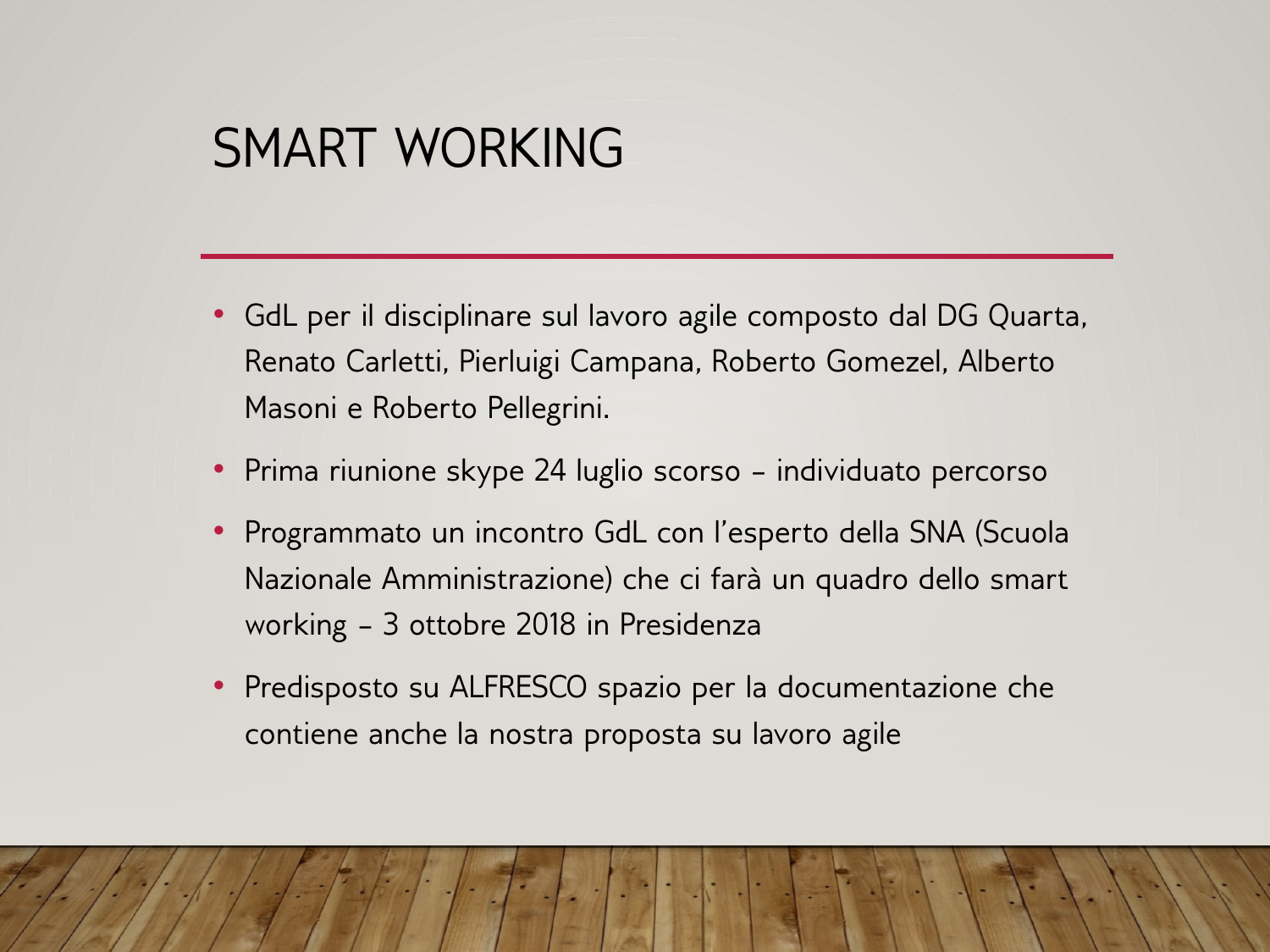

# Smart working
GdL per il disciplinare sul lavoro agile composto dal DG Quarta, Renato Carletti, Pierluigi Campana, Roberto Gomezel, Alberto Masoni e Roberto Pellegrini.
Prima riunione skype 24 luglio scorso – individuato percorso
Programmato un incontro GdL con l’esperto della SNA (Scuola Nazionale Amministrazione) che ci farà un quadro dello smart working – 3 ottobre 2018 in Presidenza
Predisposto su ALFRESCO spazio per la documentazione che contiene anche la nostra proposta su lavoro agile